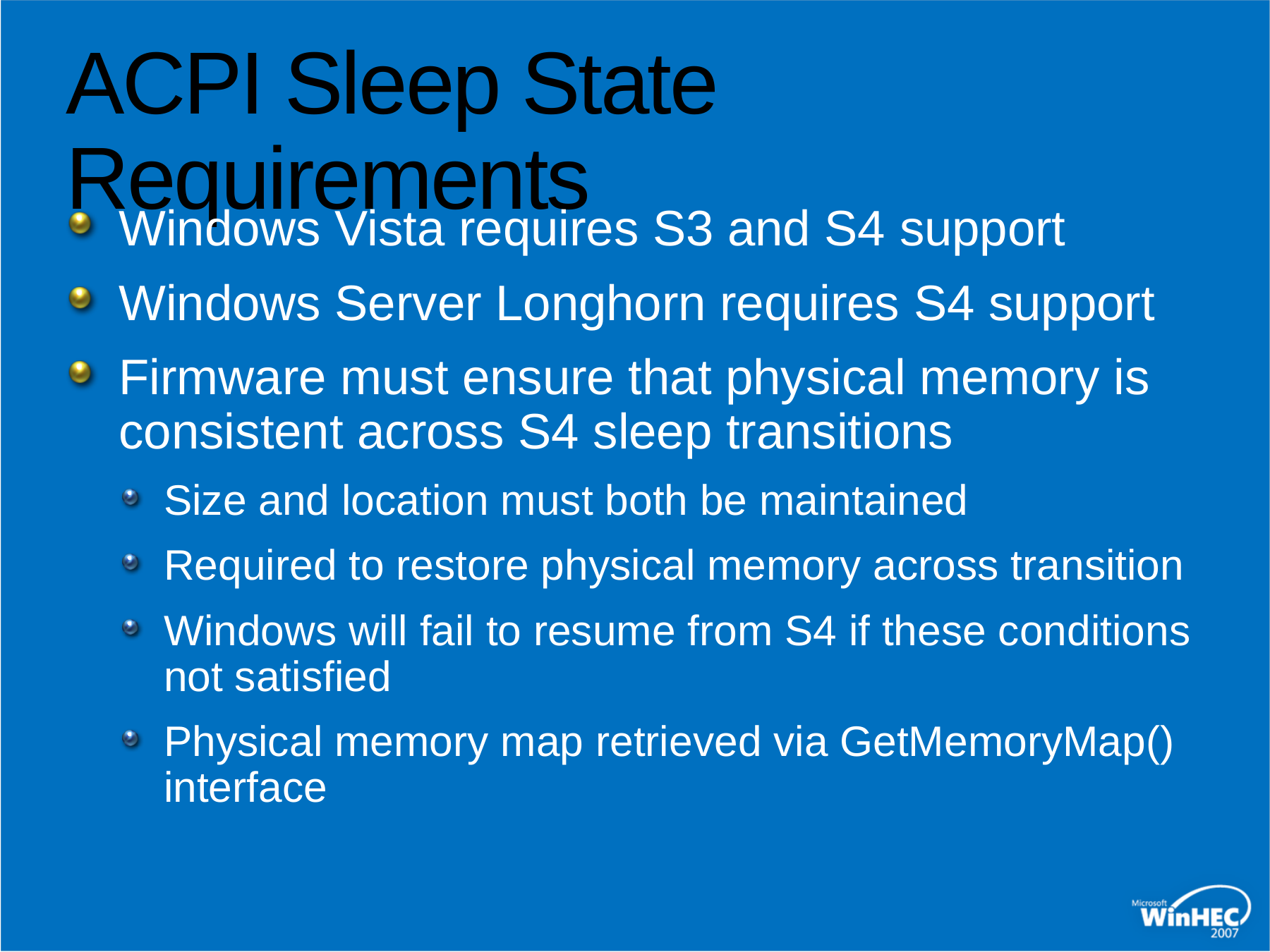

# ACPI Sleep State Requirements
Windows Vista requires S3 and S4 support
Windows Server Longhorn requires S4 support
Firmware must ensure that physical memory is consistent across S4 sleep transitions
Size and location must both be maintained
Required to restore physical memory across transition
Windows will fail to resume from S4 if these conditions not satisfied
Physical memory map retrieved via GetMemoryMap() interface